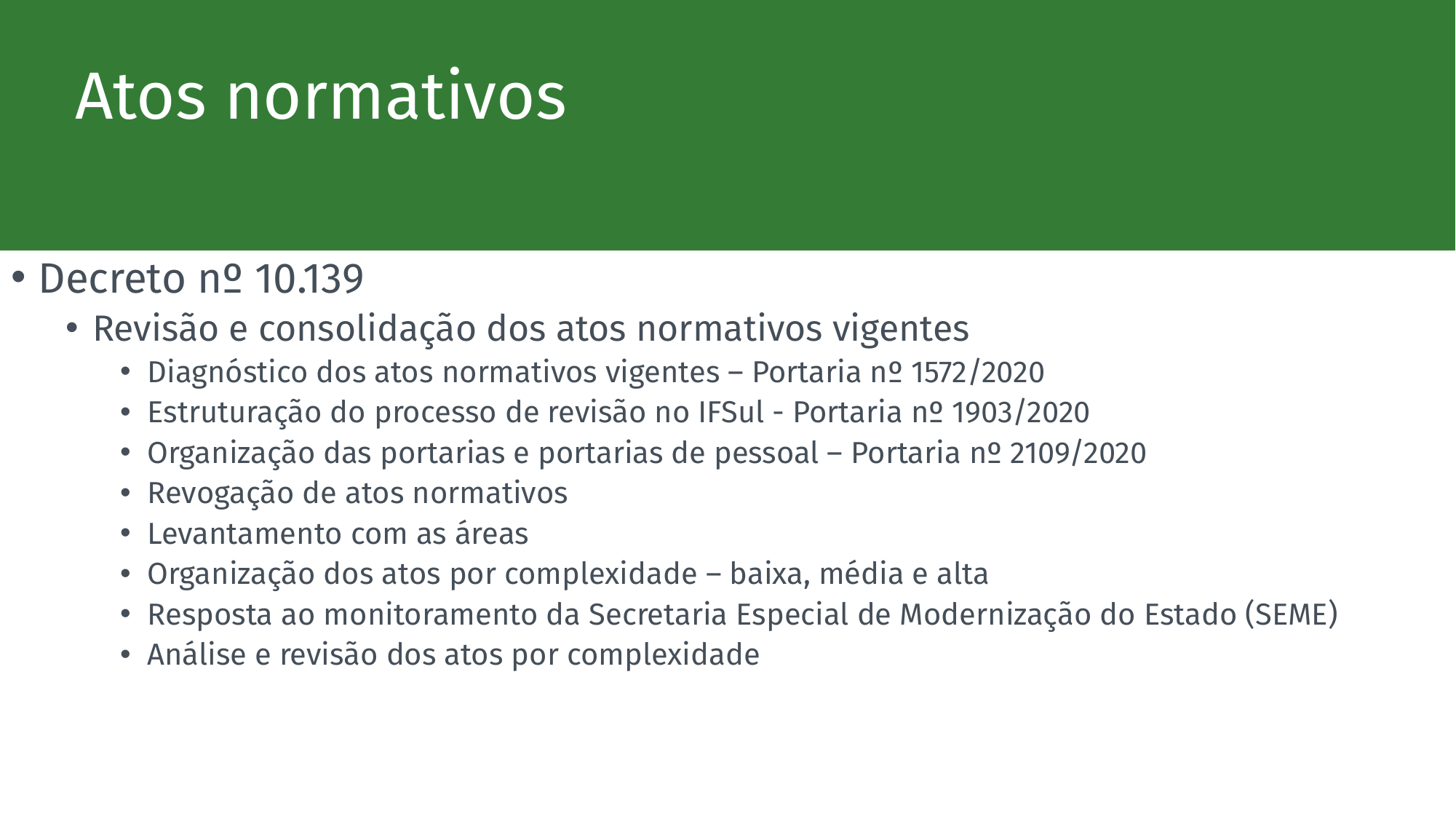

Atos normativos
Decreto nº 10.139
Revisão e consolidação dos atos normativos vigentes
Diagnóstico dos atos normativos vigentes – Portaria nº 1572/2020
Estruturação do processo de revisão no IFSul - Portaria nº 1903/2020
Organização das portarias e portarias de pessoal – Portaria nº 2109/2020
Revogação de atos normativos
Levantamento com as áreas
Organização dos atos por complexidade – baixa, média e alta
Resposta ao monitoramento da Secretaria Especial de Modernização do Estado (SEME)
Análise e revisão dos atos por complexidade